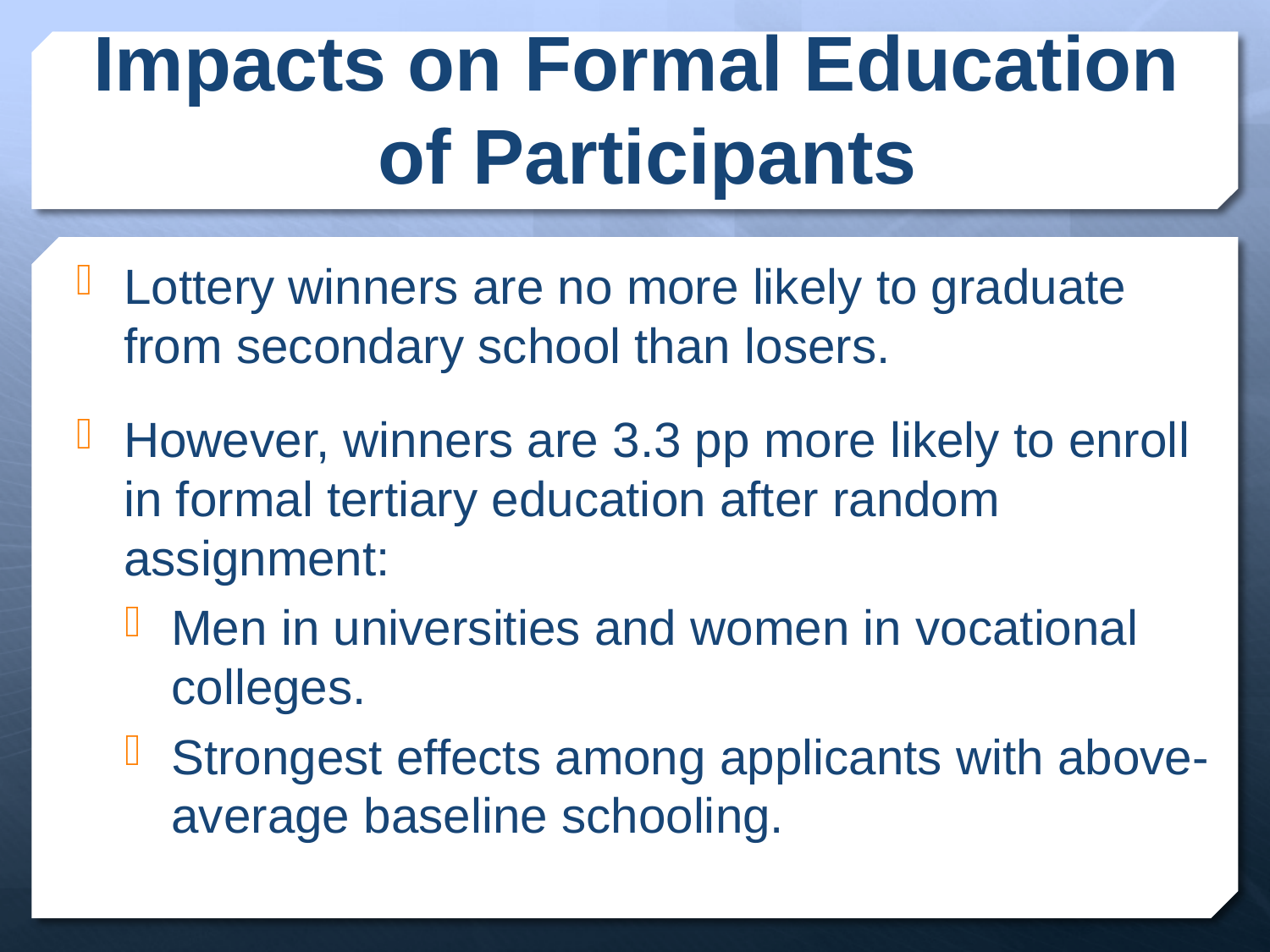

# Impacts on Formal Education of Participants
Lottery winners are no more likely to graduate from secondary school than losers.
However, winners are 3.3 pp more likely to enroll in formal tertiary education after random assignment:
Men in universities and women in vocational colleges.
Strongest effects among applicants with above-average baseline schooling.